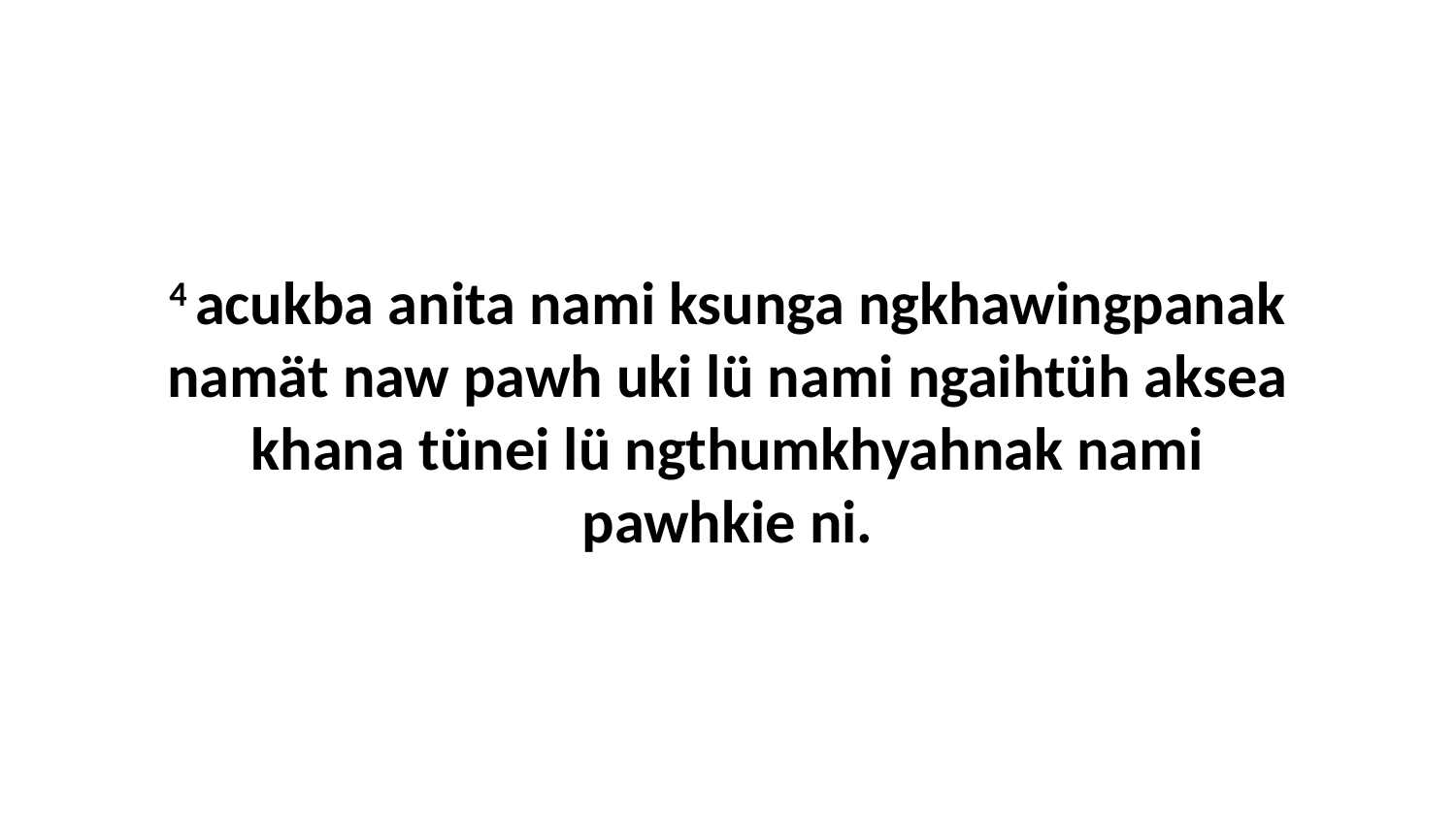

4 acukba anita nami ksunga ngkhawingpanak namät naw pawh uki lü nami ngaihtüh aksea khana tünei lü ngthumkhyahnak nami pawhkie ni.